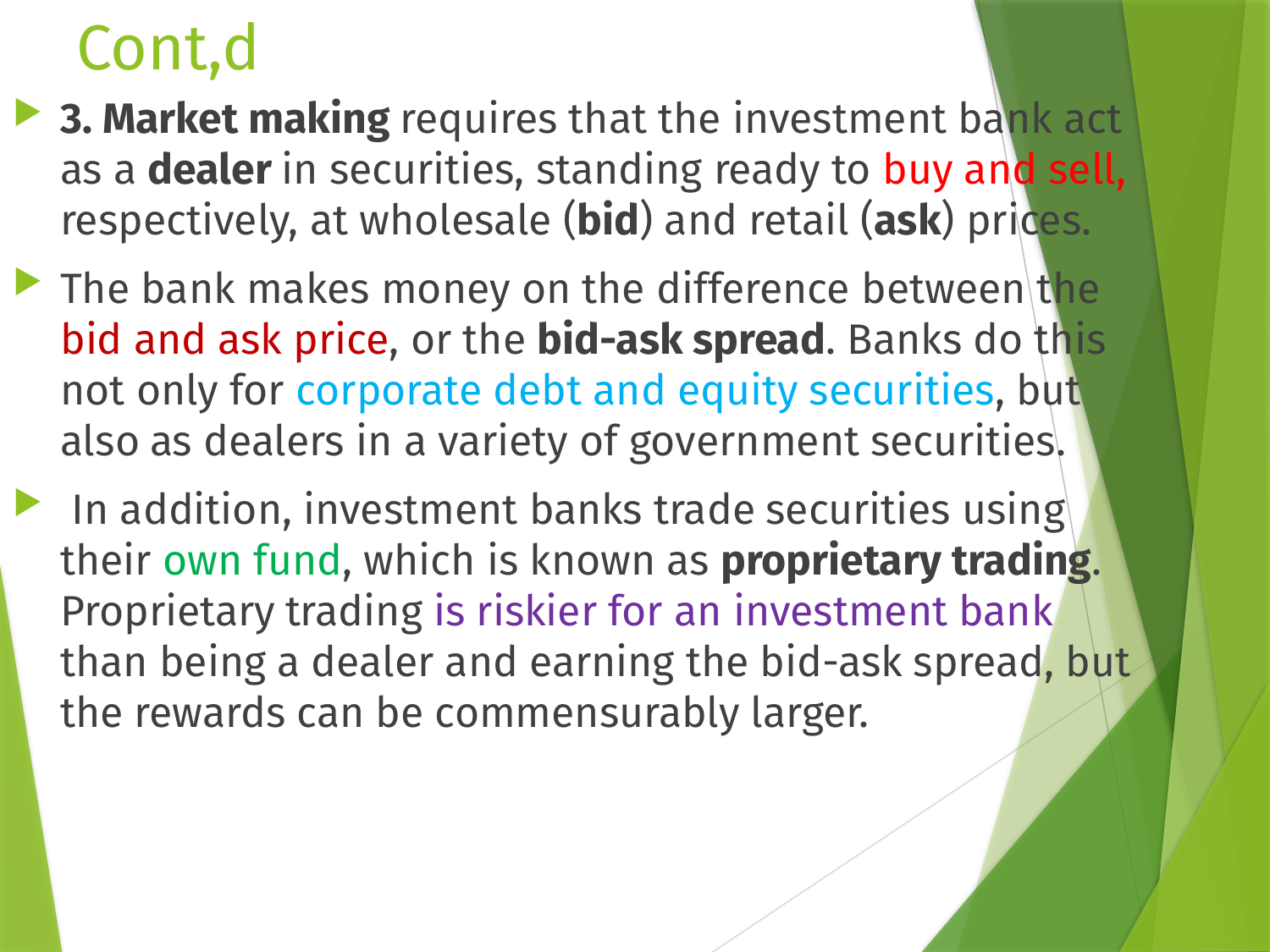

# Cont,d
3. Market making requires that the investment bank act as a dealer in securities, standing ready to buy and sell, respectively, at wholesale (bid) and retail (ask) prices.
The bank makes money on the difference between the bid and ask price, or the bid-ask spread. Banks do this not only for corporate debt and equity securities, but also as dealers in a variety of government securities.
 In addition, investment banks trade securities using their own fund, which is known as proprietary trading. Proprietary trading is riskier for an investment bank than being a dealer and earning the bid-ask spread, but the rewards can be commensurably larger.